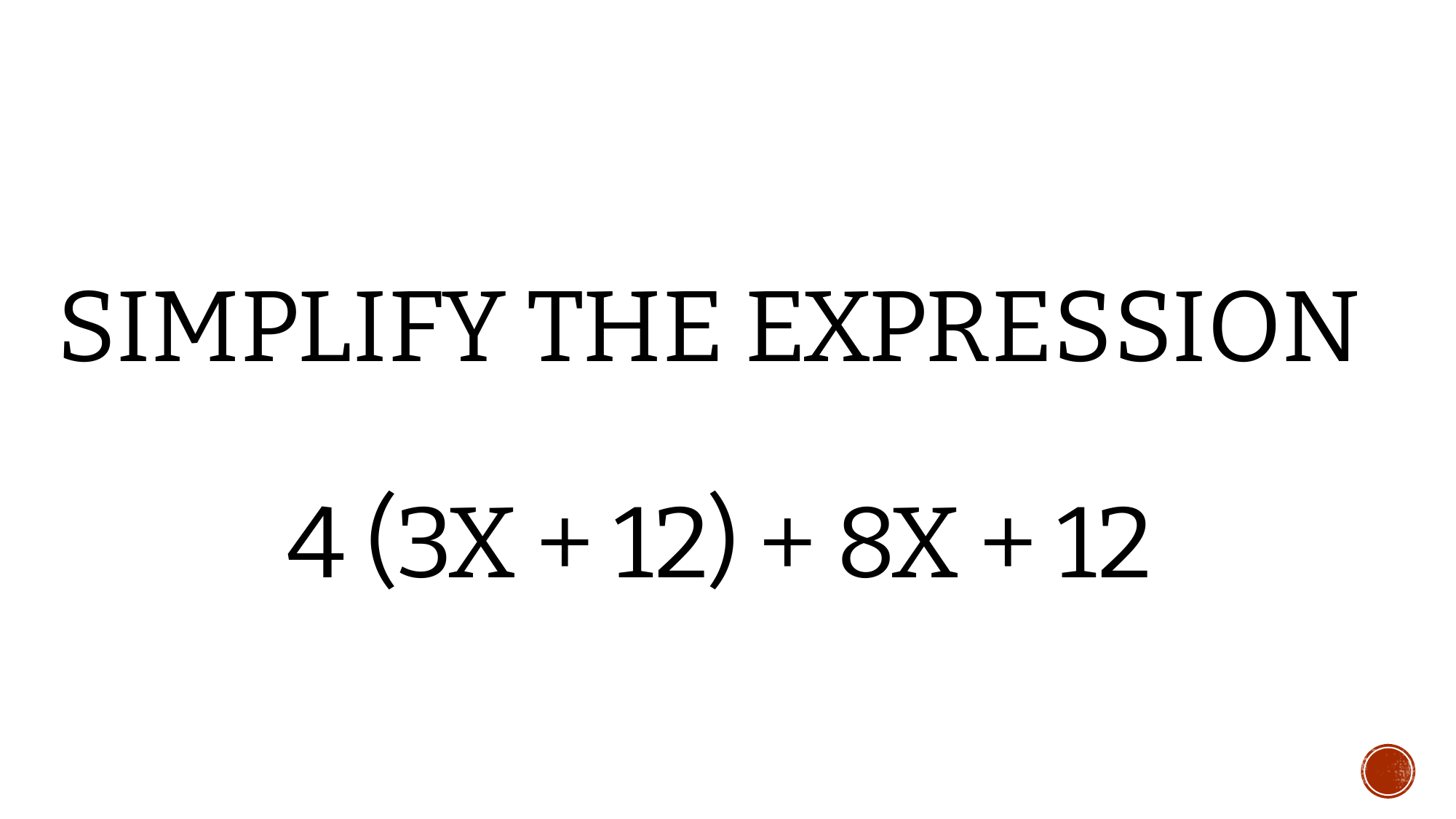

# Simplify the expression 4 (3x + 12) + 8x + 12